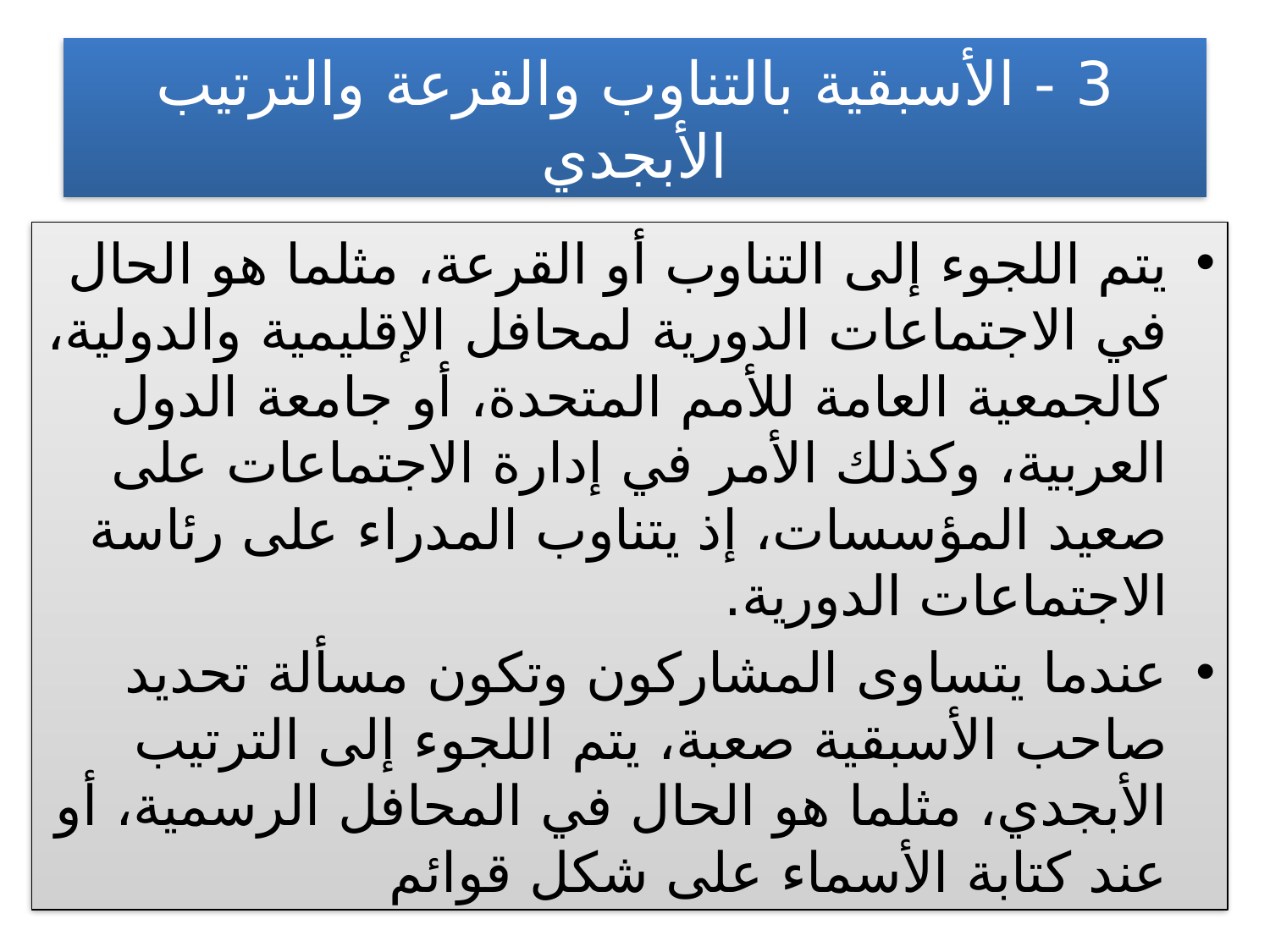

# 3 - الأسبقية بالتناوب والقرعة والترتيب الأبجدي
يتم اللجوء إلى التناوب أو القرعة، مثلما هو الحال في الاجتماعات الدورية لمحافل الإقليمية والدولية، كالجمعية العامة للأمم المتحدة، أو جامعة الدول العربية، وكذلك الأمر في إدارة الاجتماعات على صعيد المؤسسات، إذ يتناوب المدراء على رئاسة الاجتماعات الدورية.
عندما يتساوى المشاركون وتكون مسألة تحديد صاحب الأسبقية صعبة، يتم اللجوء إلى الترتيب الأبجدي، مثلما هو الحال في المحافل الرسمية، أو عند كتابة الأسماء على شكل قوائم